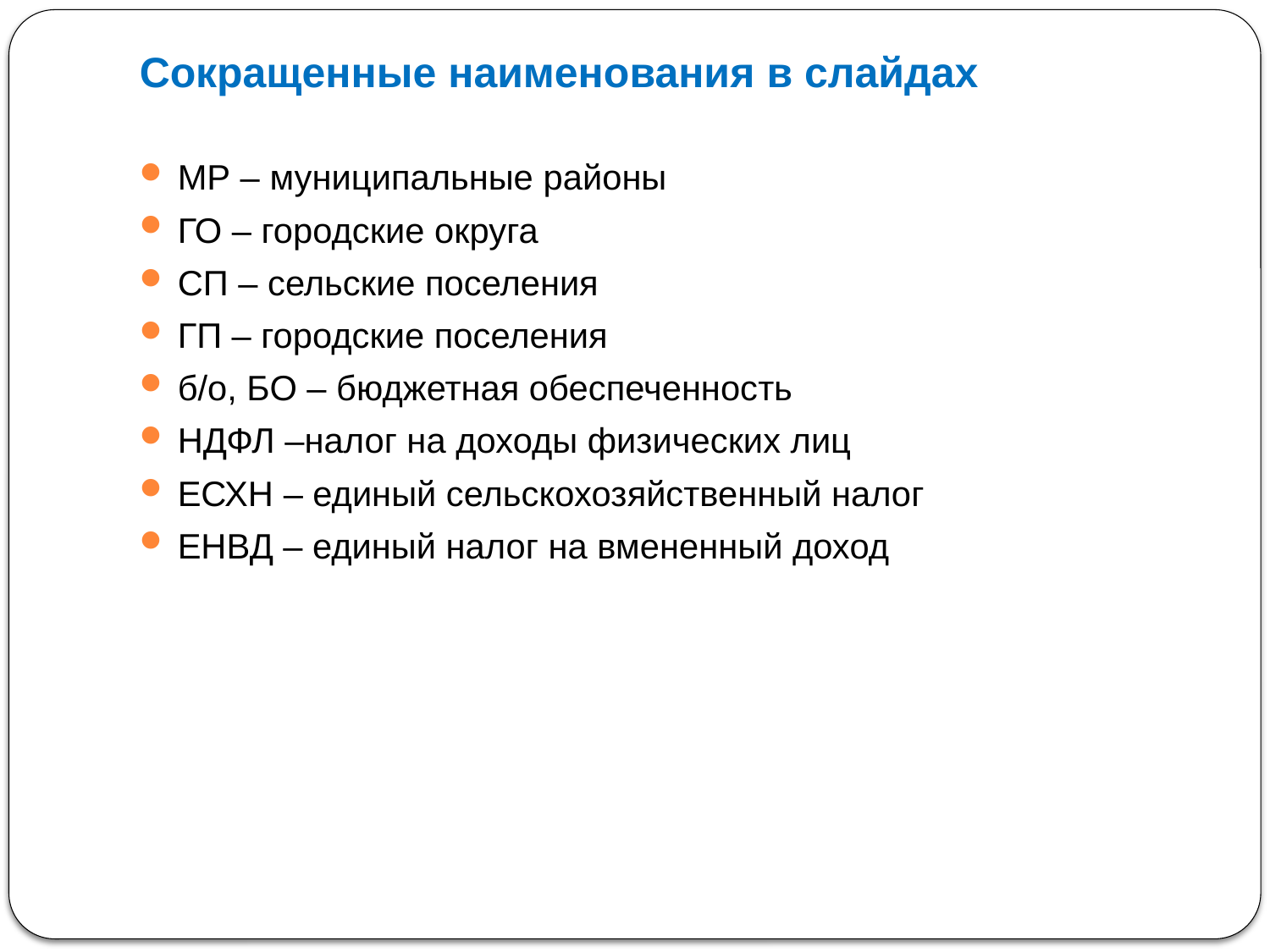

# Сокращенные наименования в слайдах
МР – муниципальные районы
ГО – городские округа
СП – сельские поселения
ГП – городские поселения
б/о, БО – бюджетная обеспеченность
НДФЛ –налог на доходы физических лиц
ЕСХН – единый сельскохозяйственный налог
ЕНВД – единый налог на вмененный доход